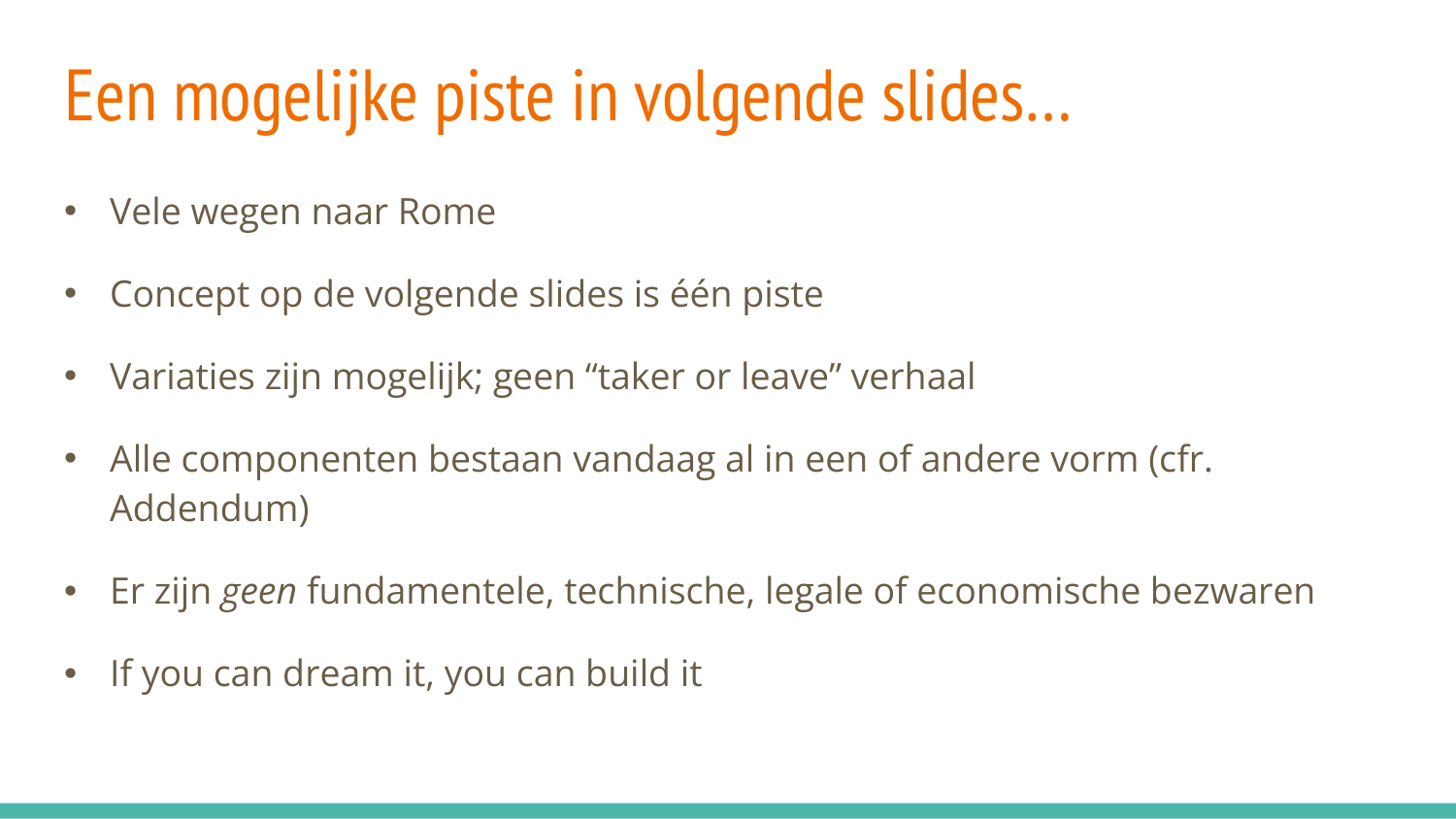

# Een mogelijke piste in volgende slides…
Vele wegen naar Rome
Concept op de volgende slides is één piste
Variaties zijn mogelijk; geen “taker or leave” verhaal
Alle componenten bestaan vandaag al in een of andere vorm (cfr. Addendum)
Er zijn geen fundamentele, technische, legale of economische bezwaren
If you can dream it, you can build it